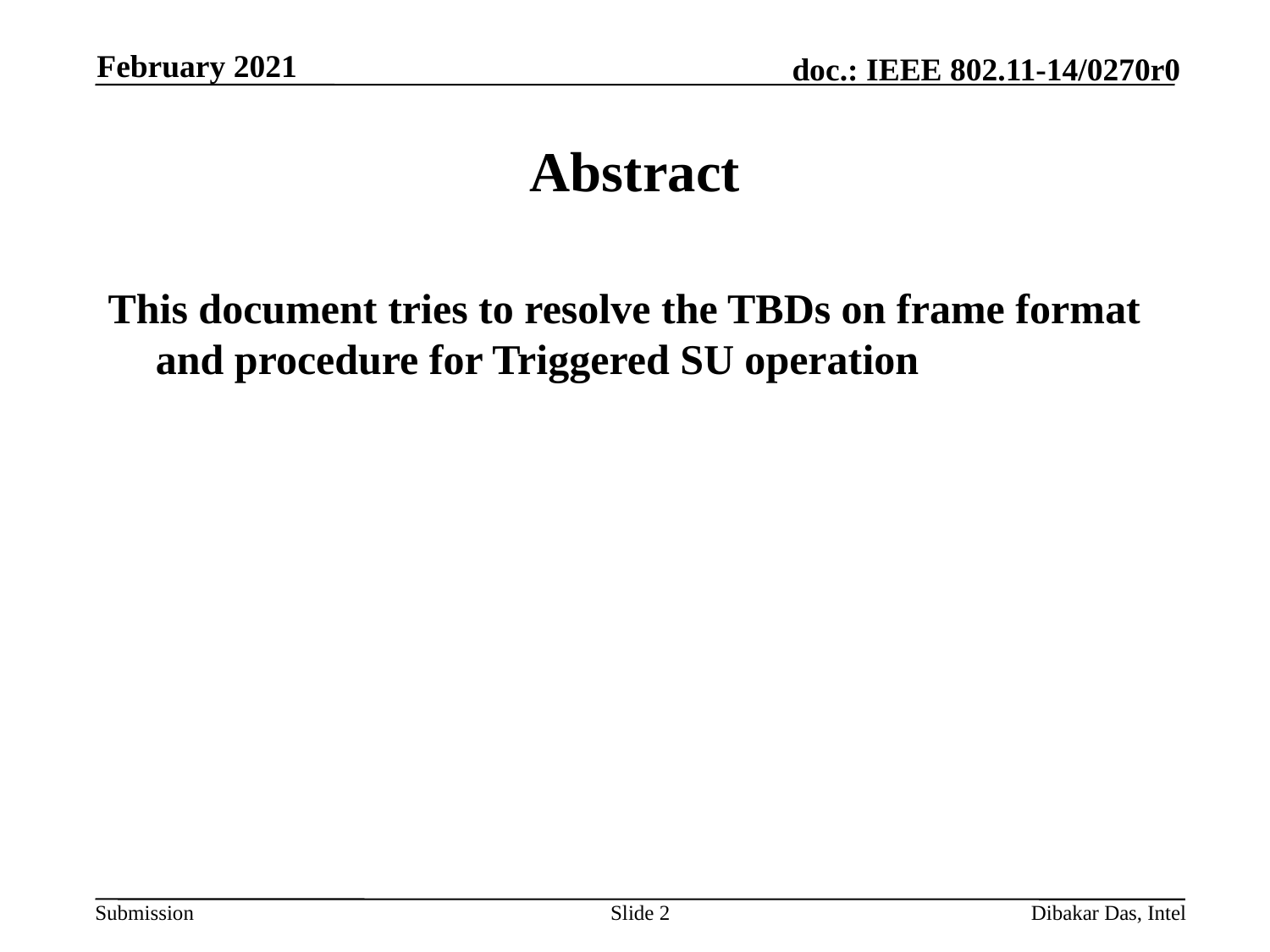

February 2021
# Abstract
This document tries to resolve the TBDs on frame format and procedure for Triggered SU operation
Slide 2
Dibakar Das, Intel